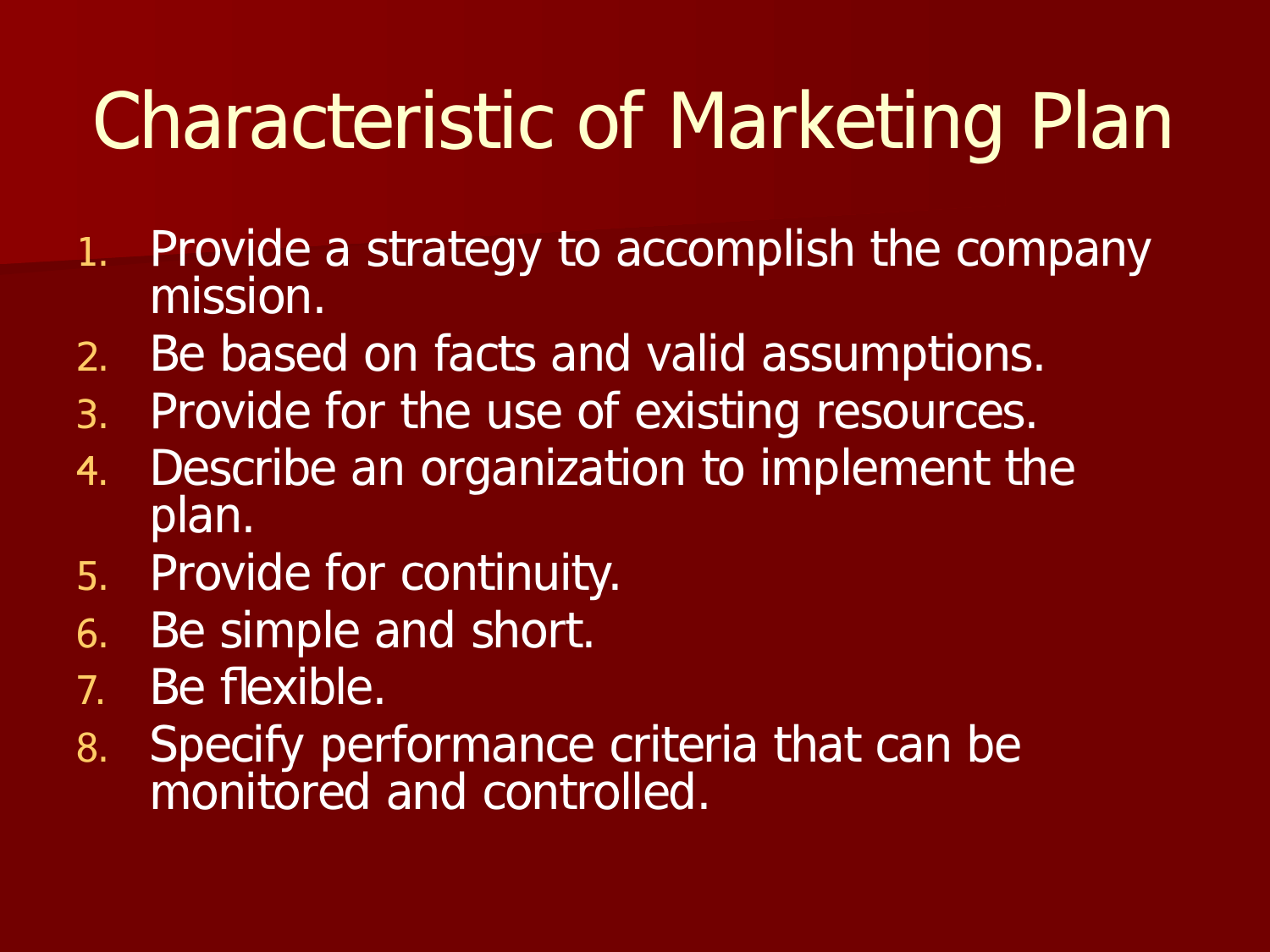

# Characteristic of Marketing Plan
Provide a strategy to accomplish the company mission.
Be based on facts and valid assumptions.
Provide for the use of existing resources.
Describe an organization to implement the plan.
Provide for continuity.
Be simple and short.
Be flexible.
Specify performance criteria that can be monitored and controlled.